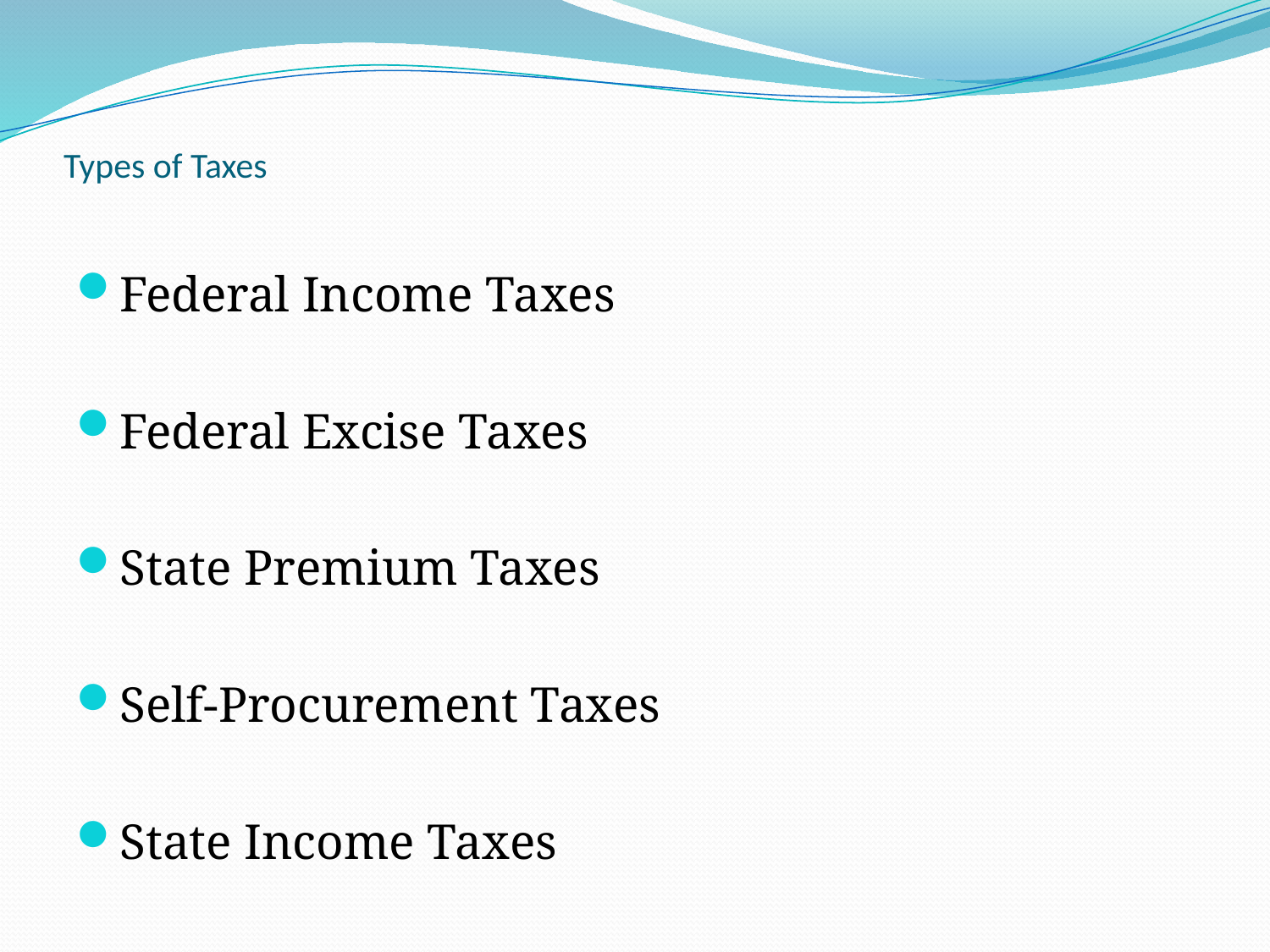

# Types of Taxes
Federal Income Taxes

Federal Excise Taxes

State Premium Taxes

Self-Procurement Taxes

State Income Taxes